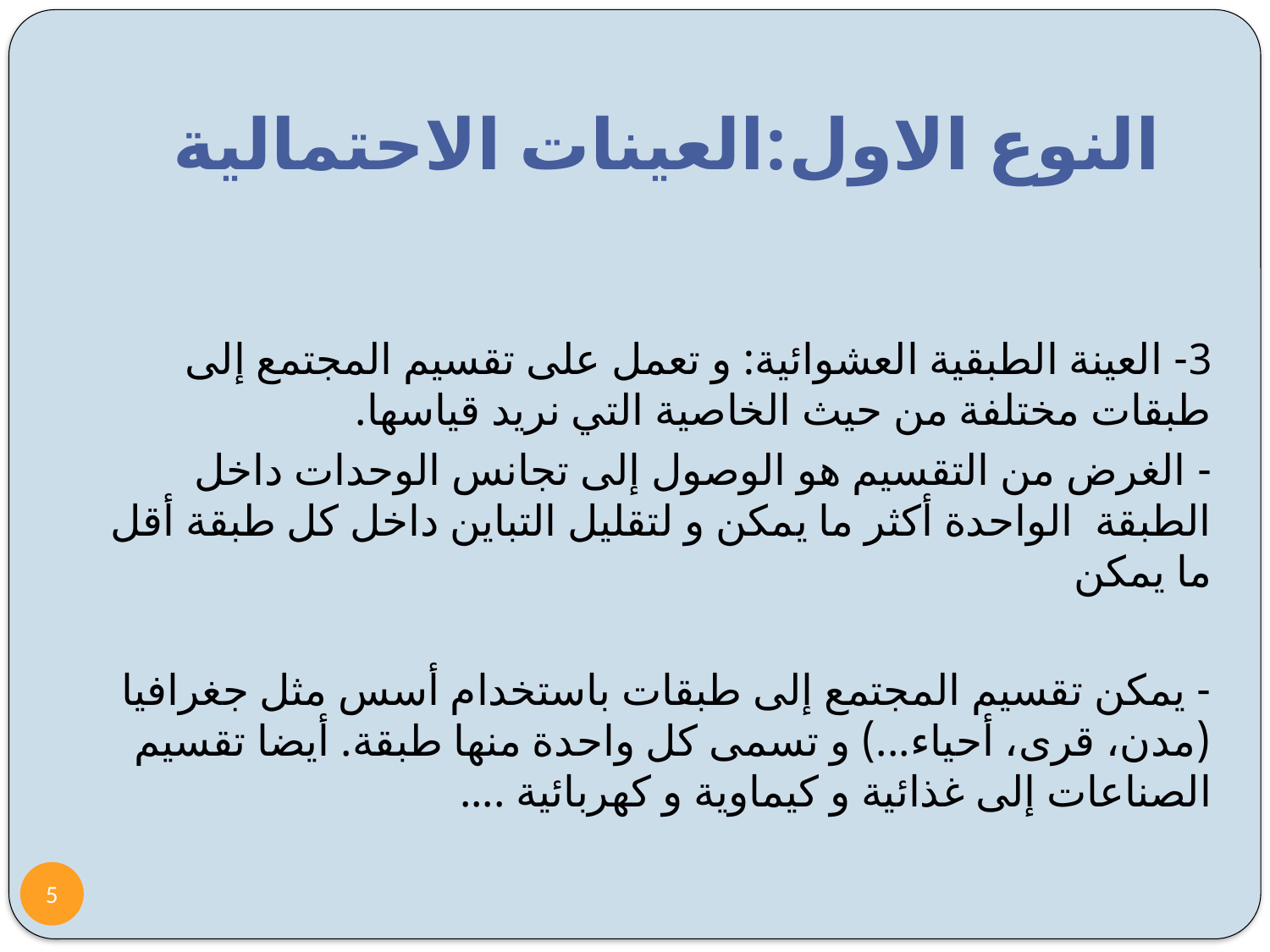

# النوع الاول:العينات الاحتمالية
3- العينة الطبقية العشوائية: و تعمل على تقسيم المجتمع إلى طبقات مختلفة من حيث الخاصية التي نريد قياسها.
	- الغرض من التقسيم هو الوصول إلى تجانس الوحدات داخل الطبقة  الواحدة أكثر ما يمكن و لتقليل التباين داخل كل طبقة أقل ما يمكن

	- يمكن تقسيم المجتمع إلى طبقات باستخدام أسس مثل جغرافيا (مدن، قرى، أحياء...) و تسمى كل واحدة منها طبقة. أيضا تقسيم الصناعات إلى غذائية و كيماوية و كهربائية ....
5